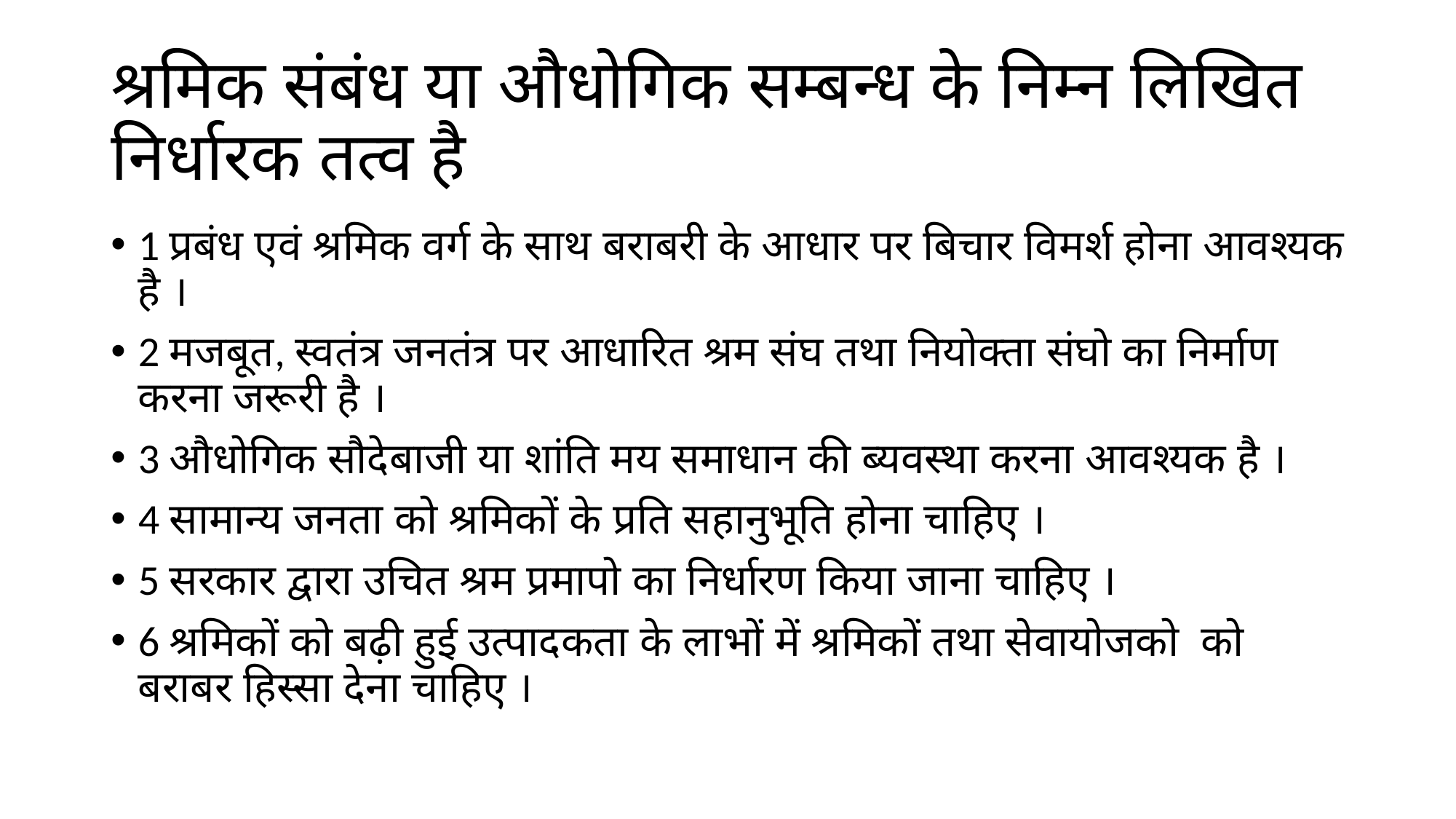

# श्रमिक संबंध या औधोगिक सम्बन्ध के निम्न लिखित निर्धारक तत्व है
1 प्रबंध एवं श्रमिक वर्ग के साथ बराबरी के आधार पर बिचार विमर्श होना आवश्यक है ।
2 मजबूत, स्वतंत्र जनतंत्र पर आधारित श्रम संघ तथा नियोक्ता संघो का निर्माण करना जरूरी है ।
3 औधोगिक सौदेबाजी या शांति मय समाधान की ब्यवस्था करना आवश्यक है ।
4 सामान्य जनता को श्रमिकों के प्रति सहानुभूति होना चाहिए ।
5 सरकार द्वारा उचित श्रम प्रमापो का निर्धारण किया जाना चाहिए ।
6 श्रमिकों को बढ़ी हुई उत्पादकता के लाभों में श्रमिकों तथा सेवायोजको  को बराबर हिस्सा देना चाहिए ।